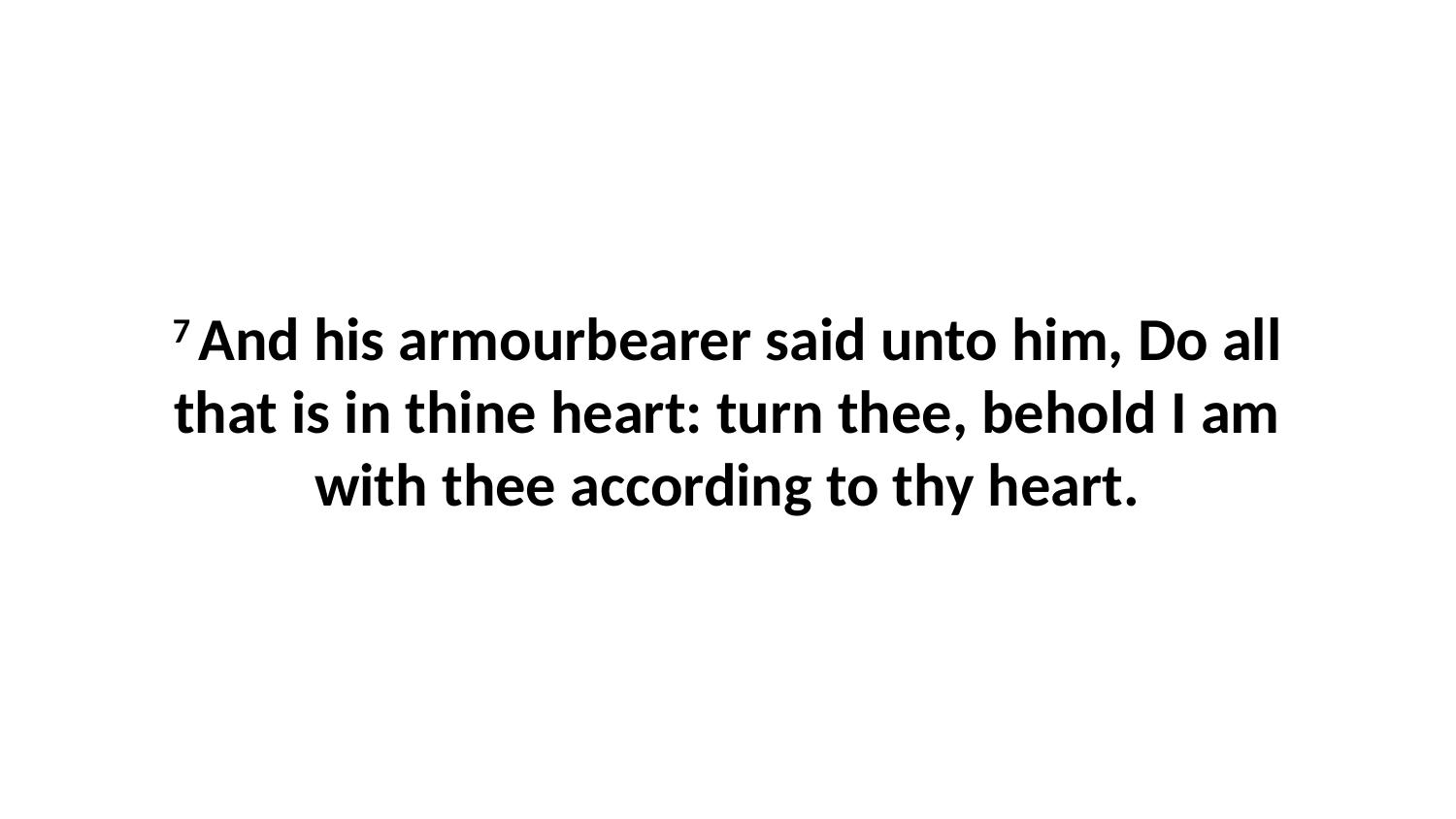

7 And his armourbearer said unto him, Do all that is in thine heart: turn thee, behold I am with thee according to thy heart.